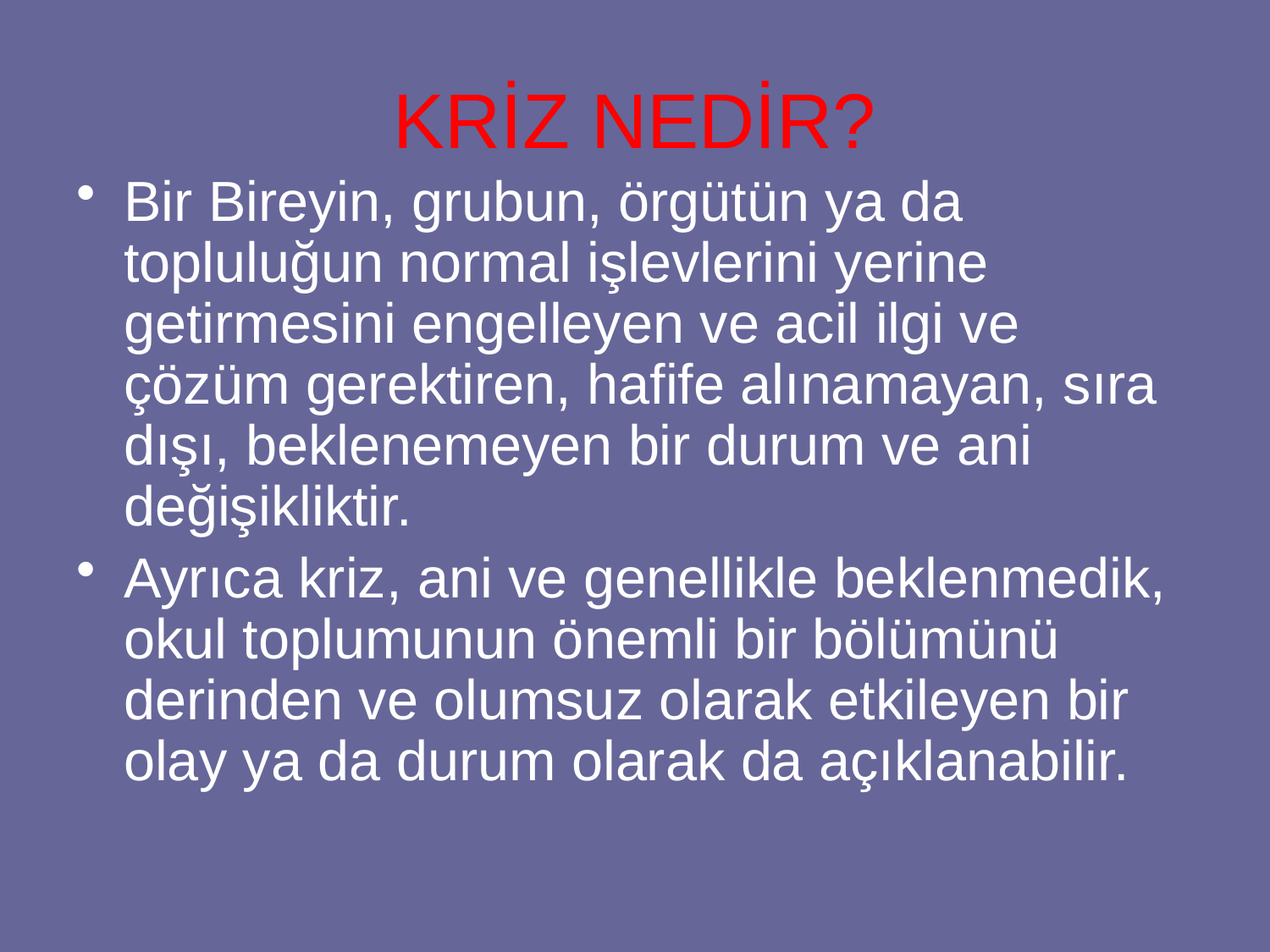

KRİZ NEDİR?
Bir Bireyin, grubun, örgütün ya da topluluğun normal işlevlerini yerine getirmesini engelleyen ve acil ilgi ve çözüm gerektiren, hafife alınamayan, sıra dışı, beklenemeyen bir durum ve ani değişikliktir.
Ayrıca kriz, ani ve genellikle beklenmedik, okul toplumunun önemli bir bölümünü derinden ve olumsuz olarak etkileyen bir olay ya da durum olarak da açıklanabilir.